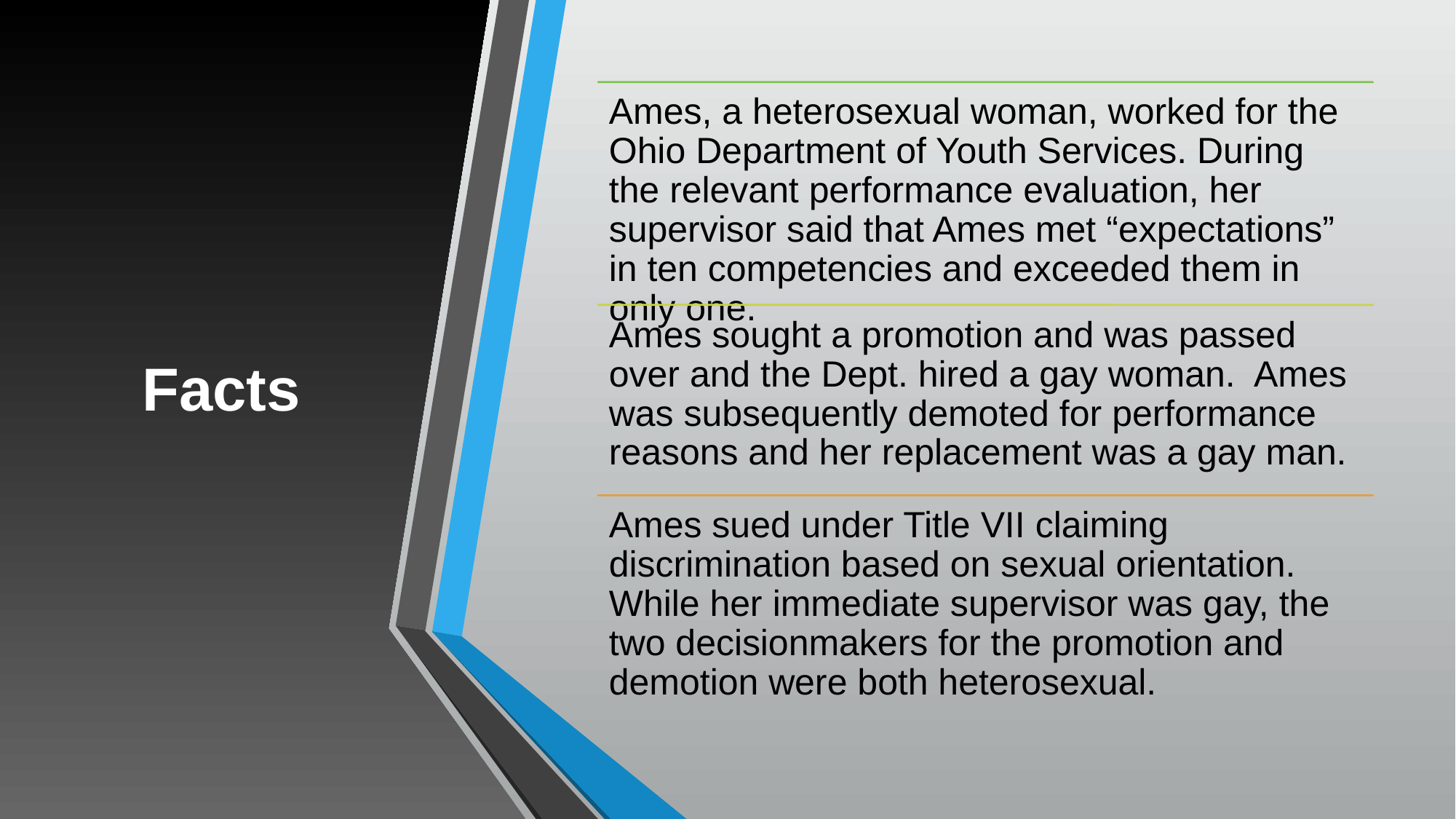

# Facts
Ames, a heterosexual woman, worked for the Ohio Department of Youth Services. During the relevant performance evaluation, her supervisor said that Ames met “expectations” in ten competencies and exceeded them in only one.
Ames sought a promotion and was passed over and the Dept. hired a gay woman.  Ames was subsequently demoted for performance reasons and her replacement was a gay man.
Ames sued under Title VII claiming discrimination based on sexual orientation.  While her immediate supervisor was gay, the two decisionmakers for the promotion and demotion were both heterosexual.